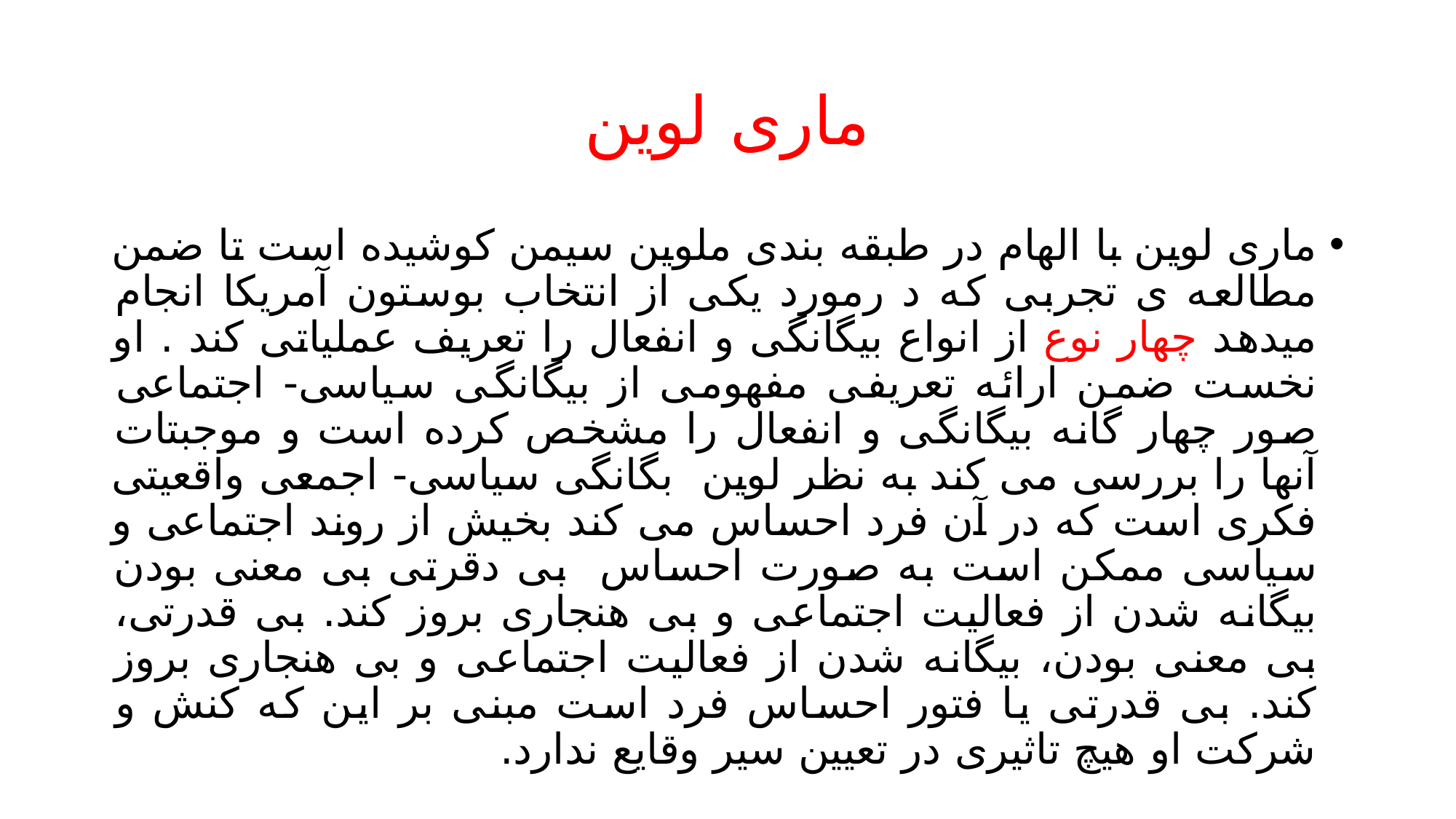

# ماری لوین
ماری لوین با الهام در طبقه بندی ملوین سیمن کوشیده است تا ضمن مطالعه ی تجربی که د رمورد یکی از انتخاب بوستون آمریکا انجام میدهد چهار نوع از انواع بیگانگی و انفعال را تعریف عملیاتی کند . او نخست ضمن ارائه تعریفی مفهومی از بیگانگی سیاسی- اجتماعی صور چهار گانه بیگانگی و انفعال را مشخص کرده است و موجبتات آنها را بررسی می کند به نظر لوین  بگانگی سیاسی- اجمعی واقعیتی فکری است که در آن فرد احساس می کند بخیش از روند اجتماعی و سیاسی ممکن است به صورت احساس  بی دقرتی بی معنی بودن بیگانه شدن از فعالیت اجتماعی و بی هنجاری بروز کند. بی قدرتی، بی معنی بودن، بیگانه شدن از فعالیت اجتماعی و بی هنجاری بروز کند. بی قدرتی یا فتور احساس فرد است مبنی بر این که کنش و شرکت او هیچ تاثیری در تعیین سیر وقایع ندارد.